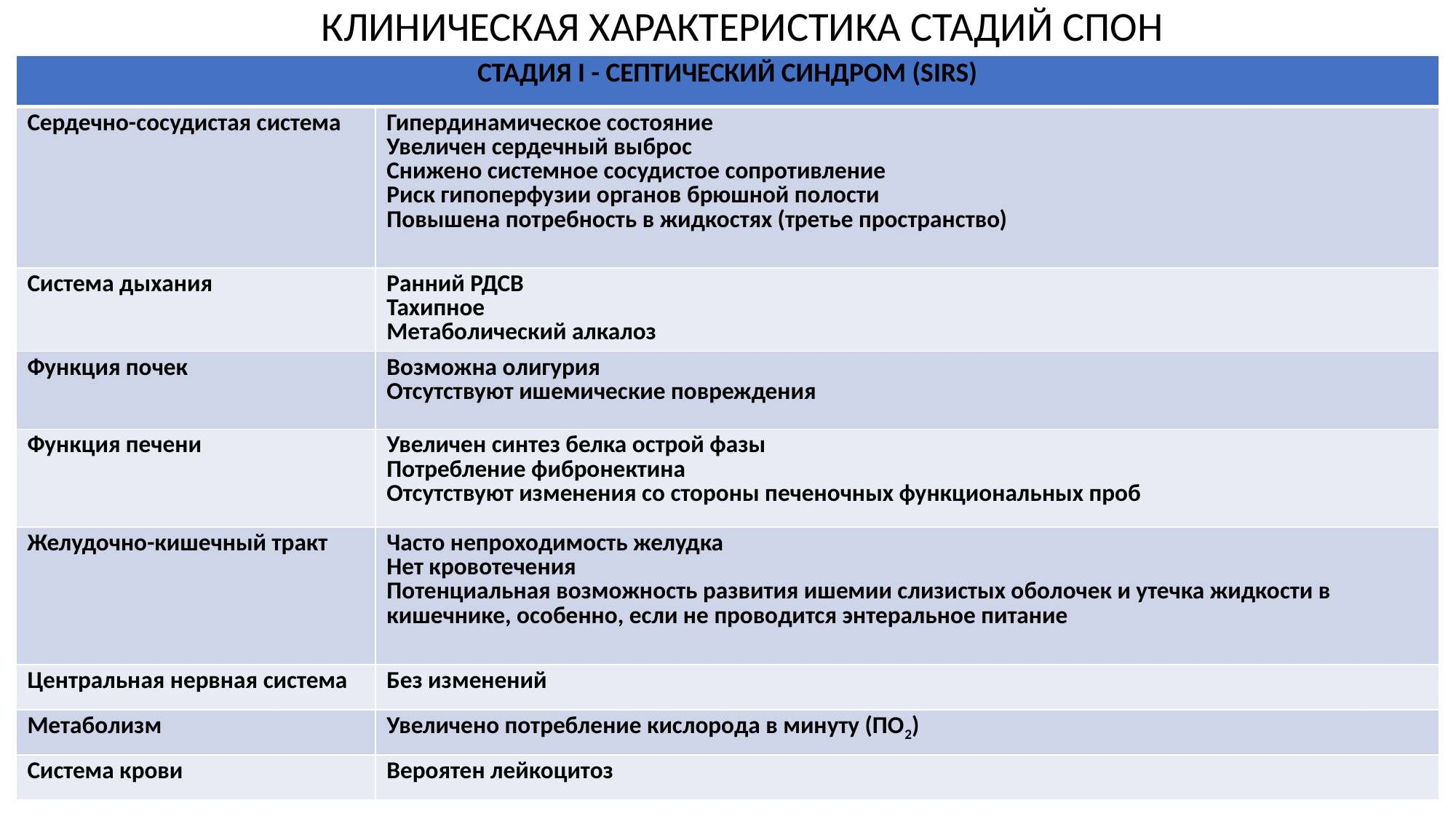

# КЛИНИЧЕСКАЯ ХАРАКТЕРИСТИКА СТАДИЙ СПОН
| СТАДИЯ I - СЕПТИЧЕСКИЙ СИНДРОМ (SIRS) |  |
| --- | --- |
| Сердечно-сосудистая система | Гипердинамическое состояние Увеличен сердечный выброс Снижено системное сосудистое сопротивление Риск гипоперфузии органов брюшной полости Повышена потребность в жидкостях (третье пространство) |
| Система дыхания | Ранний РДСВ Тахипное Метаболический алкалоз |
| Функция почек | Возможна олигурия Отсутствуют ишемические повреждения |
| Функция печени | Увеличен синтез белка острой фазы Потребление фибронектина Отсутствуют изменения со стороны печеночных функциональных проб |
| Желудочно-кишечный тракт | Часто непроходимость желудка Нет кровотечения Потенциальная возможность развития ишемии слизистых оболочек и утечка жидкости в кишечнике, особенно, если не проводится энтеральное питание |
| Центральная нервная система | Без изменений |
| Метаболизм | Увеличено потребление кислорода в минуту (ПО2) |
| Система крови | Вероятен лейкоцитоз |
59